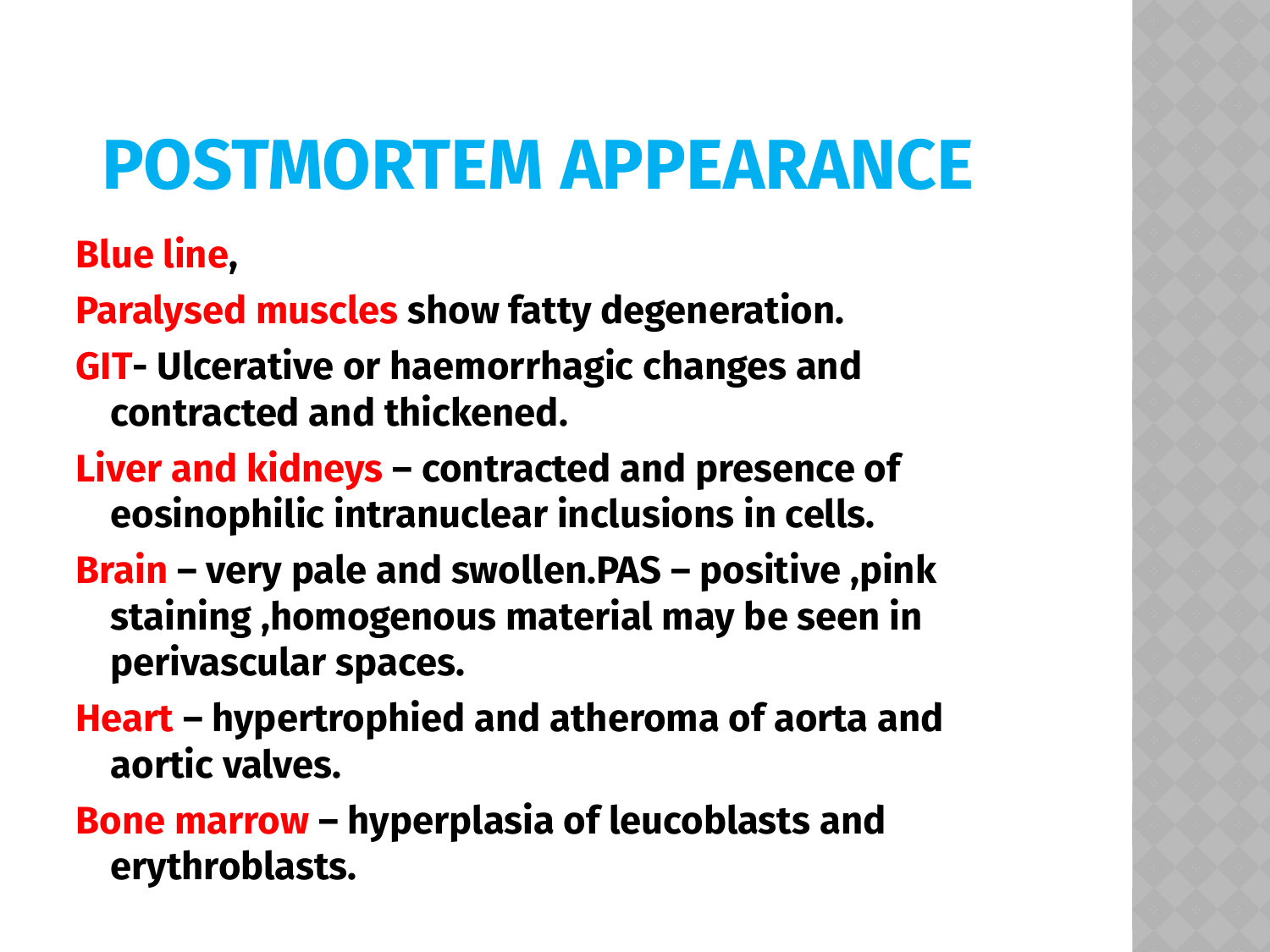

# POSTMORTEM APPEARANCE
Blue line,
Paralysed muscles show fatty degeneration.
GIT- Ulcerative or haemorrhagic changes and  	contracted and thickened.
Liver and kidneys – contracted and presence of eosinophilic intranuclear inclusions in cells.
Brain – very pale and swollen.PAS – positive ,pink staining ,homogenous material may be seen in perivascular spaces.
Heart – hypertrophied and atheroma of aorta and aortic valves.
Bone marrow – hyperplasia of leucoblasts and erythroblasts.